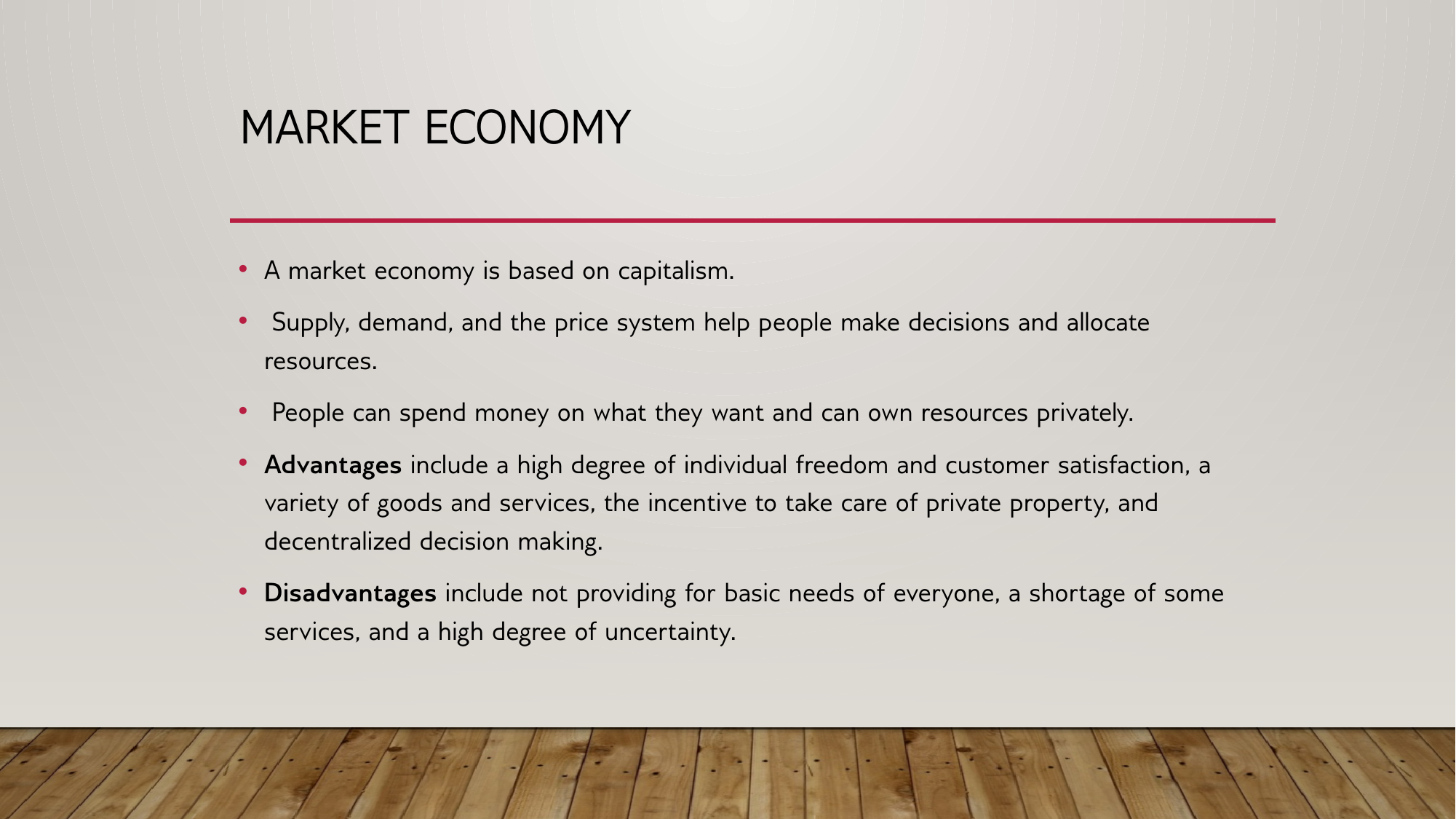

# Market Economy
A market economy is based on capitalism.
 Supply, demand, and the price system help people make decisions and allocate resources.
 People can spend money on what they want and can own resources privately.
Advantages include a high degree of individual freedom and customer satisfaction, a variety of goods and services, the incentive to take care of private property, and decentralized decision making.
Disadvantages include not providing for basic needs of everyone, a shortage of some services, and a high degree of uncertainty.